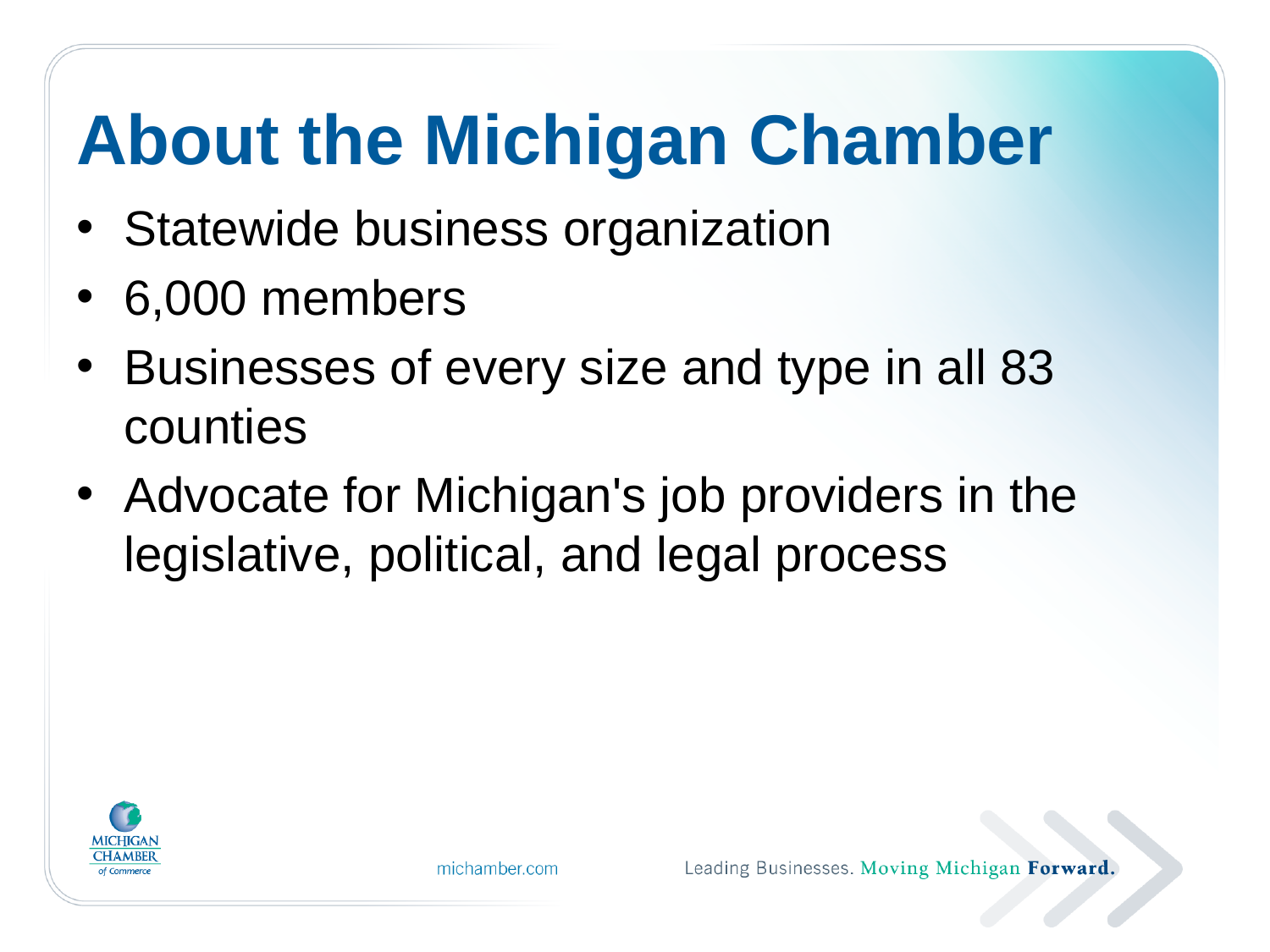

# About the Michigan Chamber
Statewide business organization
6,000 members
Businesses of every size and type in all 83 counties
Advocate for Michigan's job providers in the legislative, political, and legal process